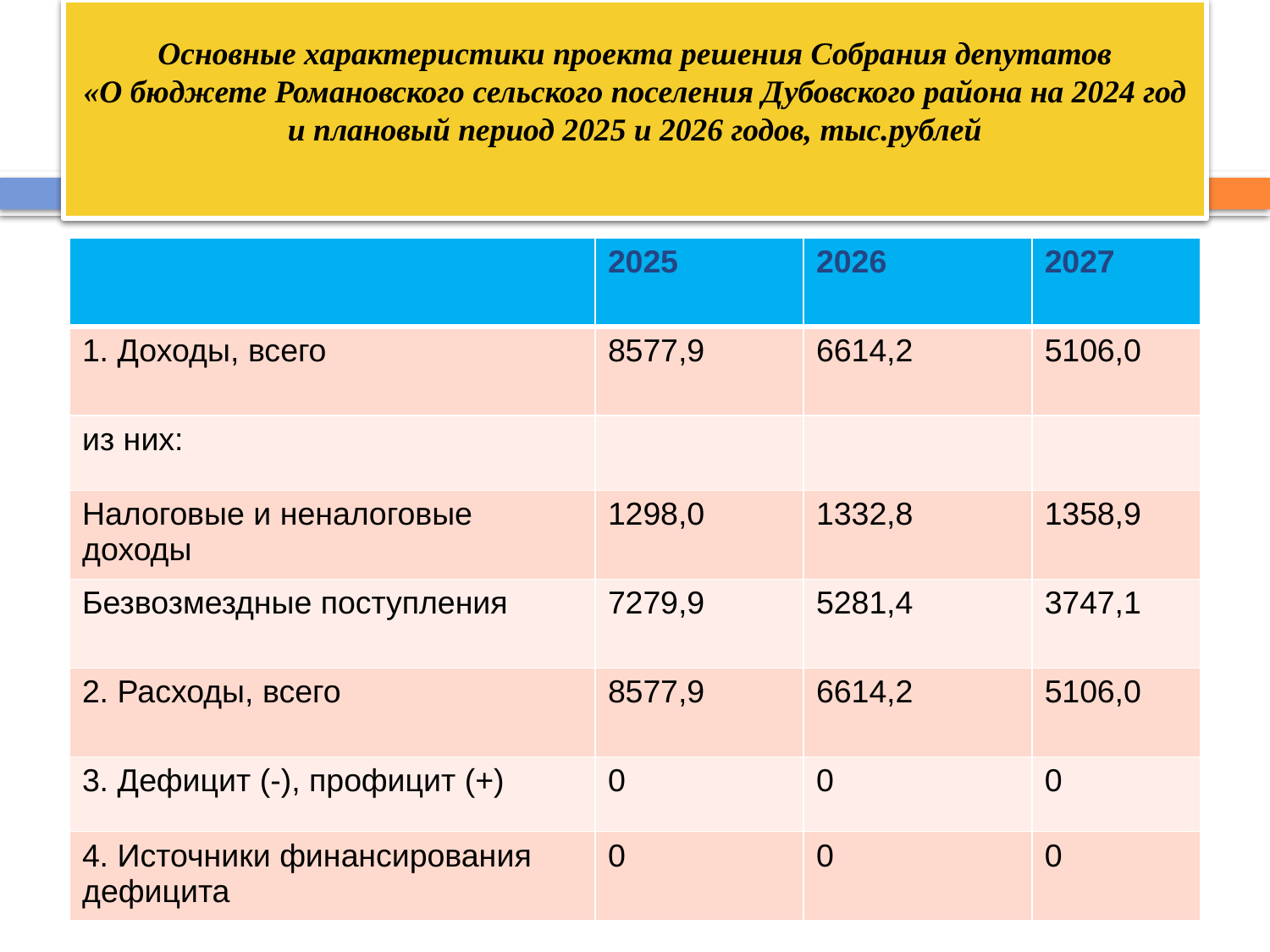

# Основные характеристики проекта решения Собрания депутатов «О бюджете Романовского сельского поселения Дубовского района на 2024 год и плановый период 2025 и 2026 годов, тыс.рублей
|  | 2025 | 2026 | 2027 |
| --- | --- | --- | --- |
| 1. Доходы, всего | 8577,9 | 6614,2 | 5106,0 |
| из них: |  |  |  |
| Налоговые и неналоговые доходы | 1298,0 | 1332,8 | 1358,9 |
| Безвозмездные поступления | 7279,9 | 5281,4 | 3747,1 |
| 2. Расходы, всего | 8577,9 | 6614,2 | 5106,0 |
| 3. Дефицит (-), профицит (+) | 0 | 0 | 0 |
| 4. Источники финансирования дефицита | 0 | 0 | 0 |